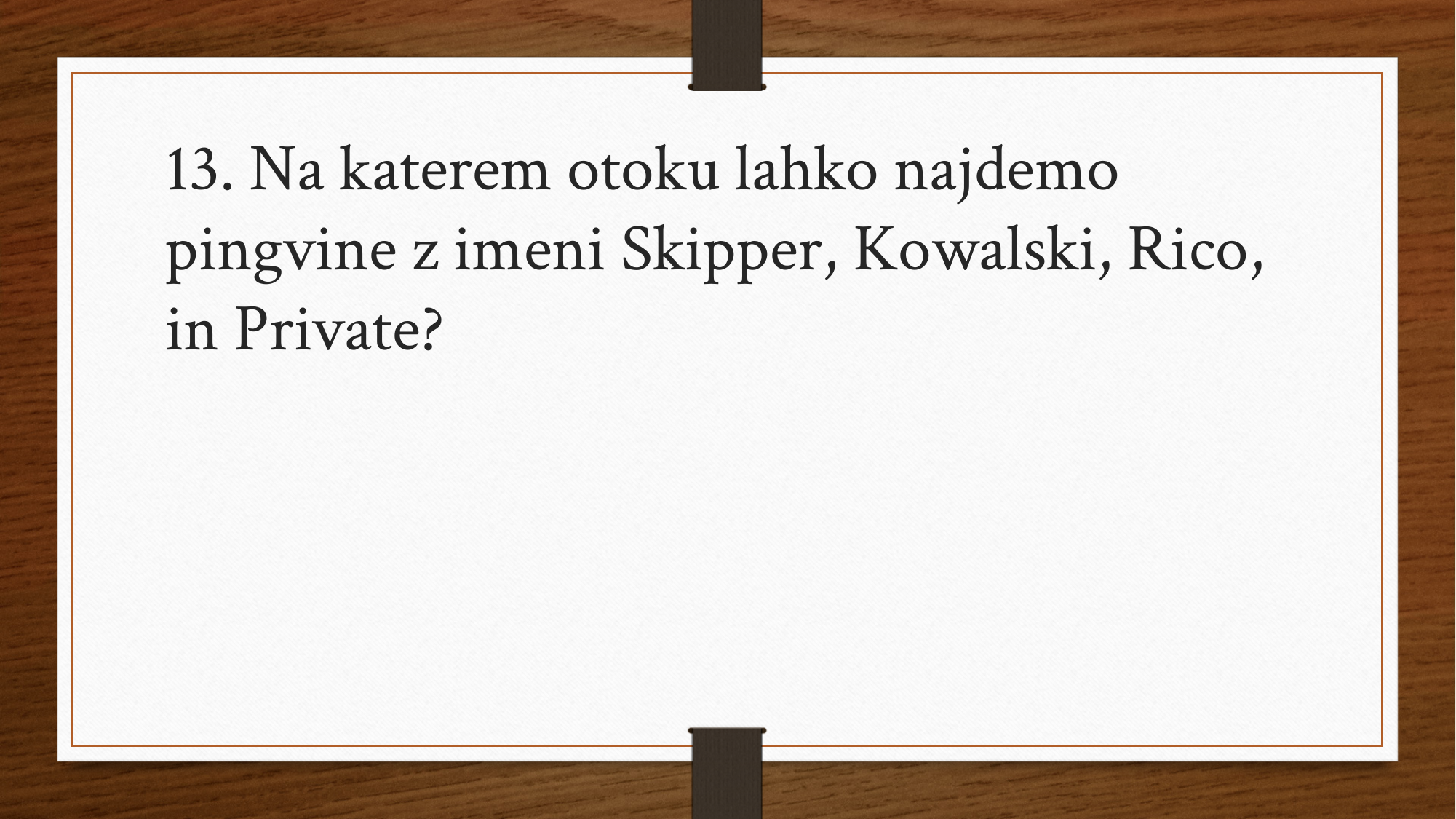

13. Na katerem otoku lahko najdemo pingvine z imeni Skipper, Kowalski, Rico, in Private?